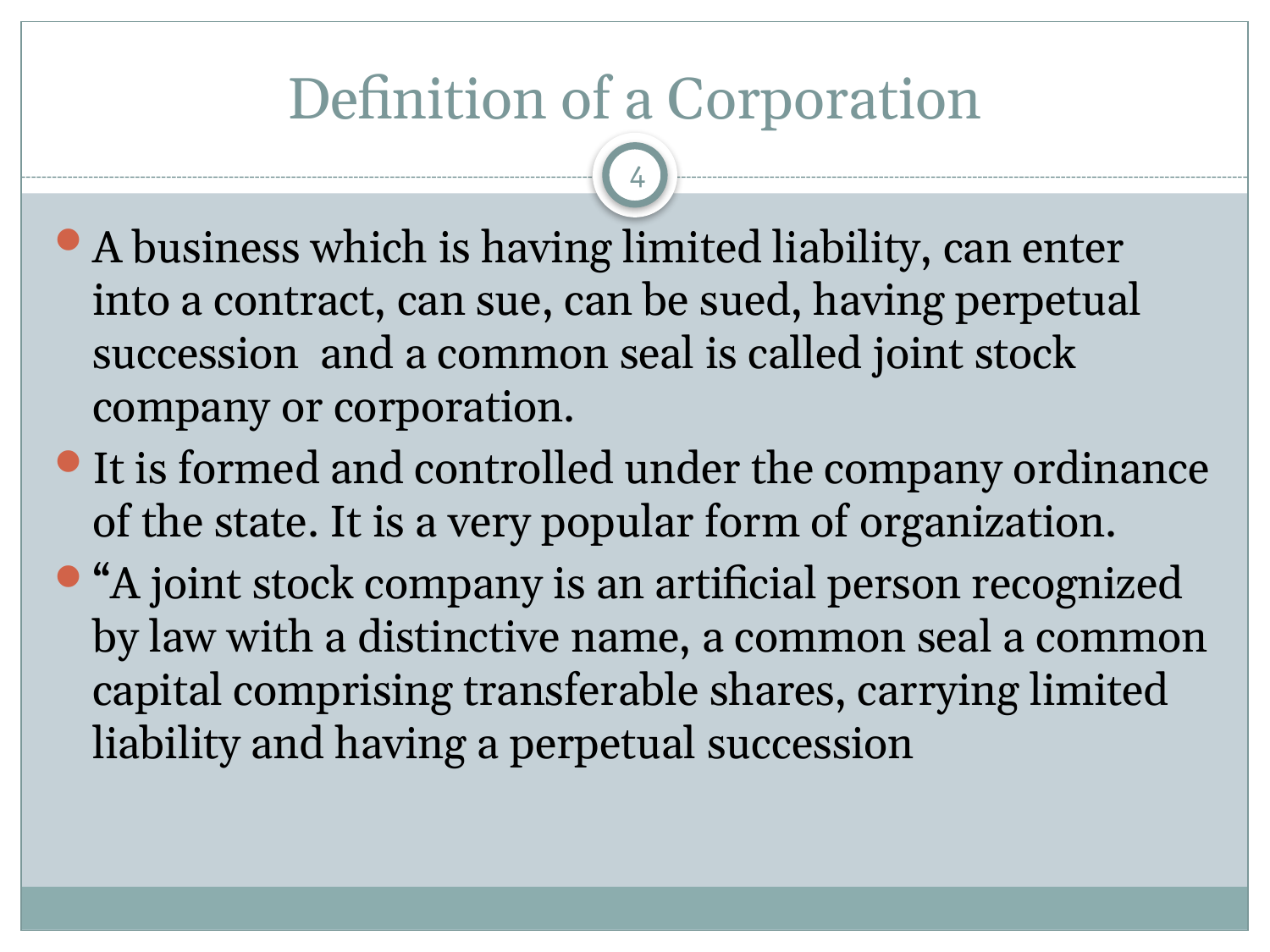

# Definition of a Corporation
4
A business which is having limited liability, can enter into a contract, can sue, can be sued, having perpetual succession  and a common seal is called joint stock company or corporation.
It is formed and controlled under the company ordinance of the state. It is a very popular form of organization.
“A joint stock company is an artificial person recognized by law with a distinctive name, a common seal a common capital comprising transferable shares, carrying limited liability and having a perpetual succession